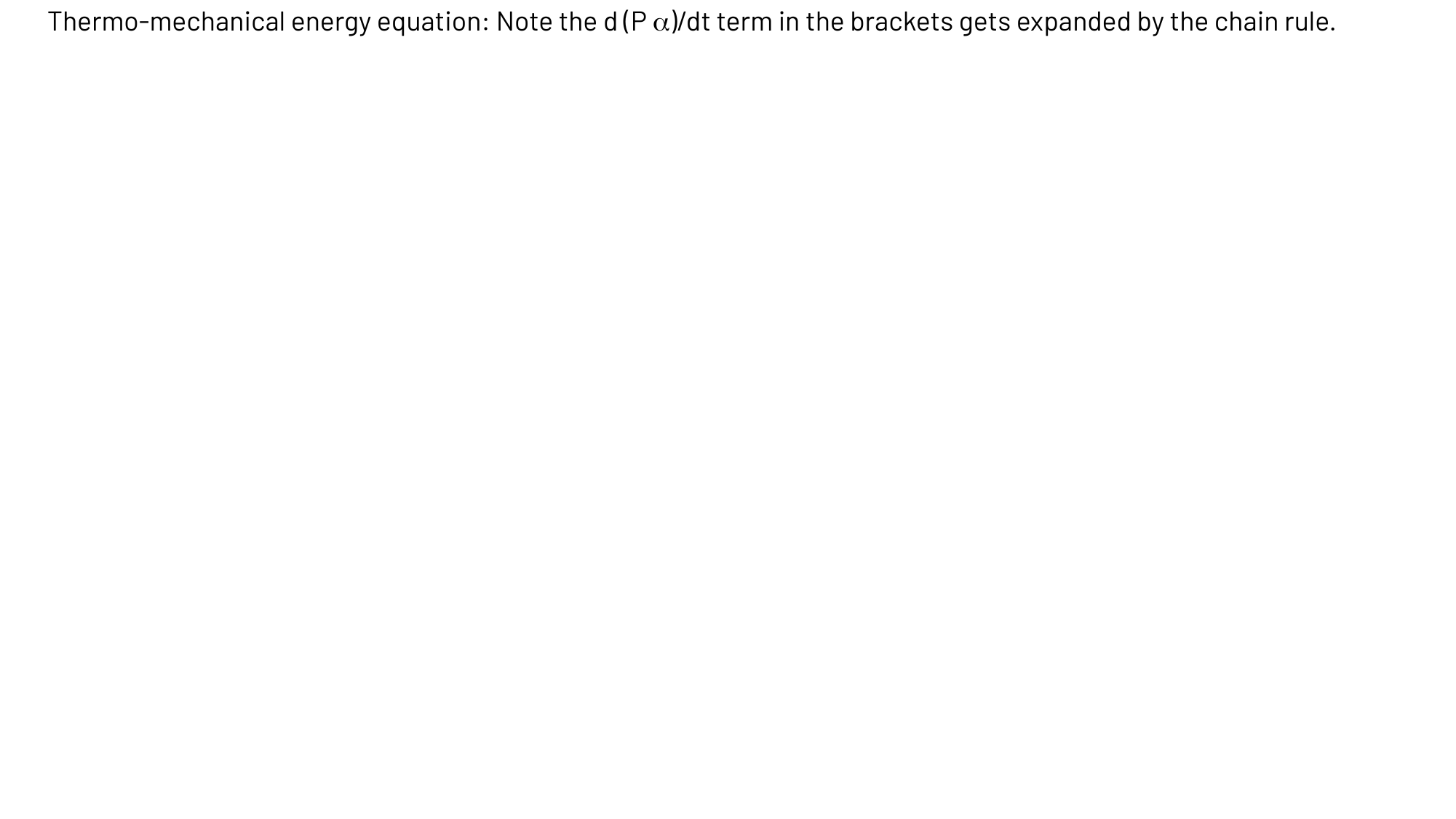

Thermo-mechanical energy equation: Note the d (P α)/dt term in the brackets gets expanded by the chain rule.